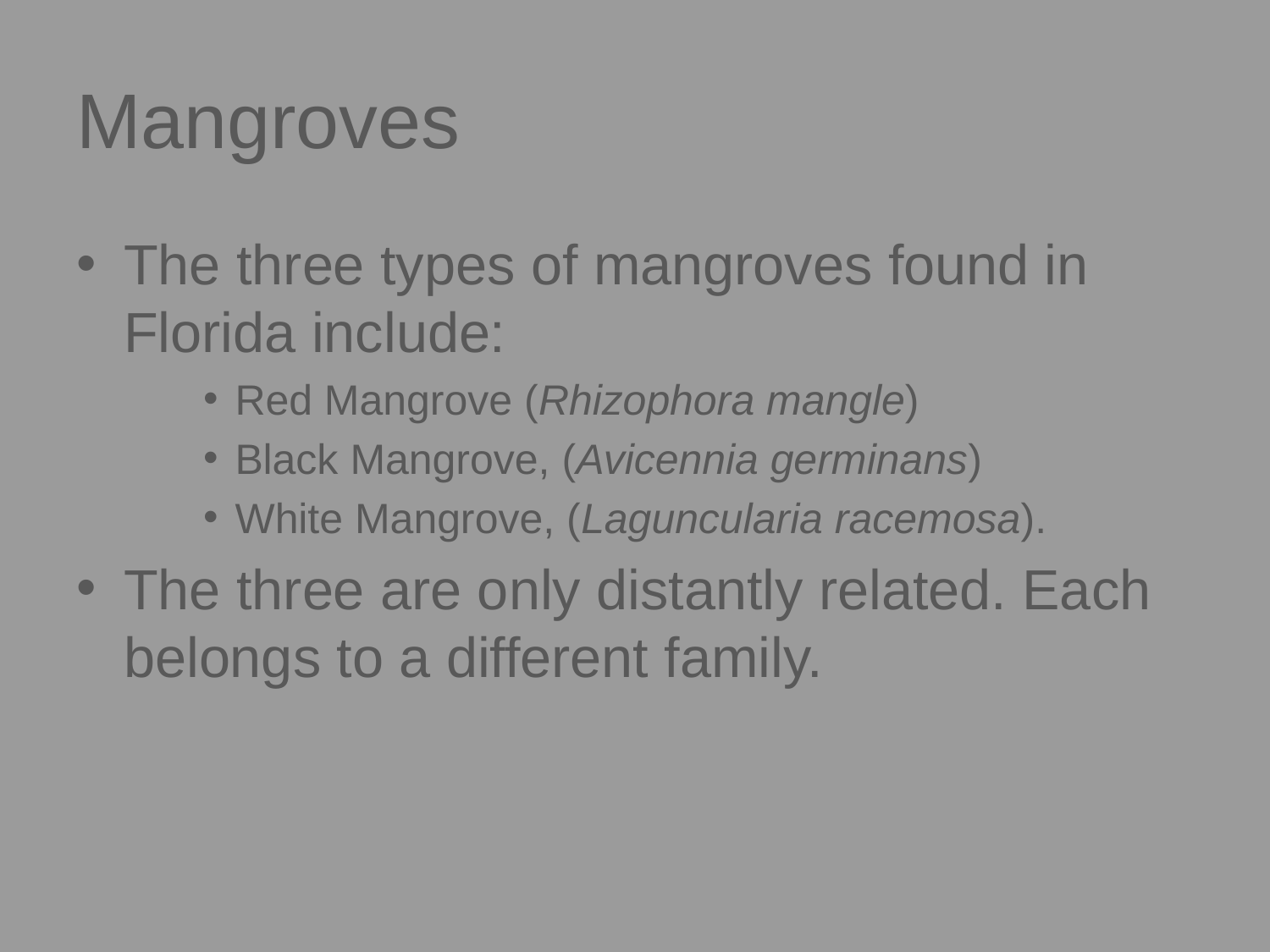

# Mangroves
The three types of mangroves found in Florida include:
Red Mangrove (Rhizophora mangle)
Black Mangrove, (Avicennia germinans)
White Mangrove, (Laguncularia racemosa).
The three are only distantly related. Each belongs to a different family.